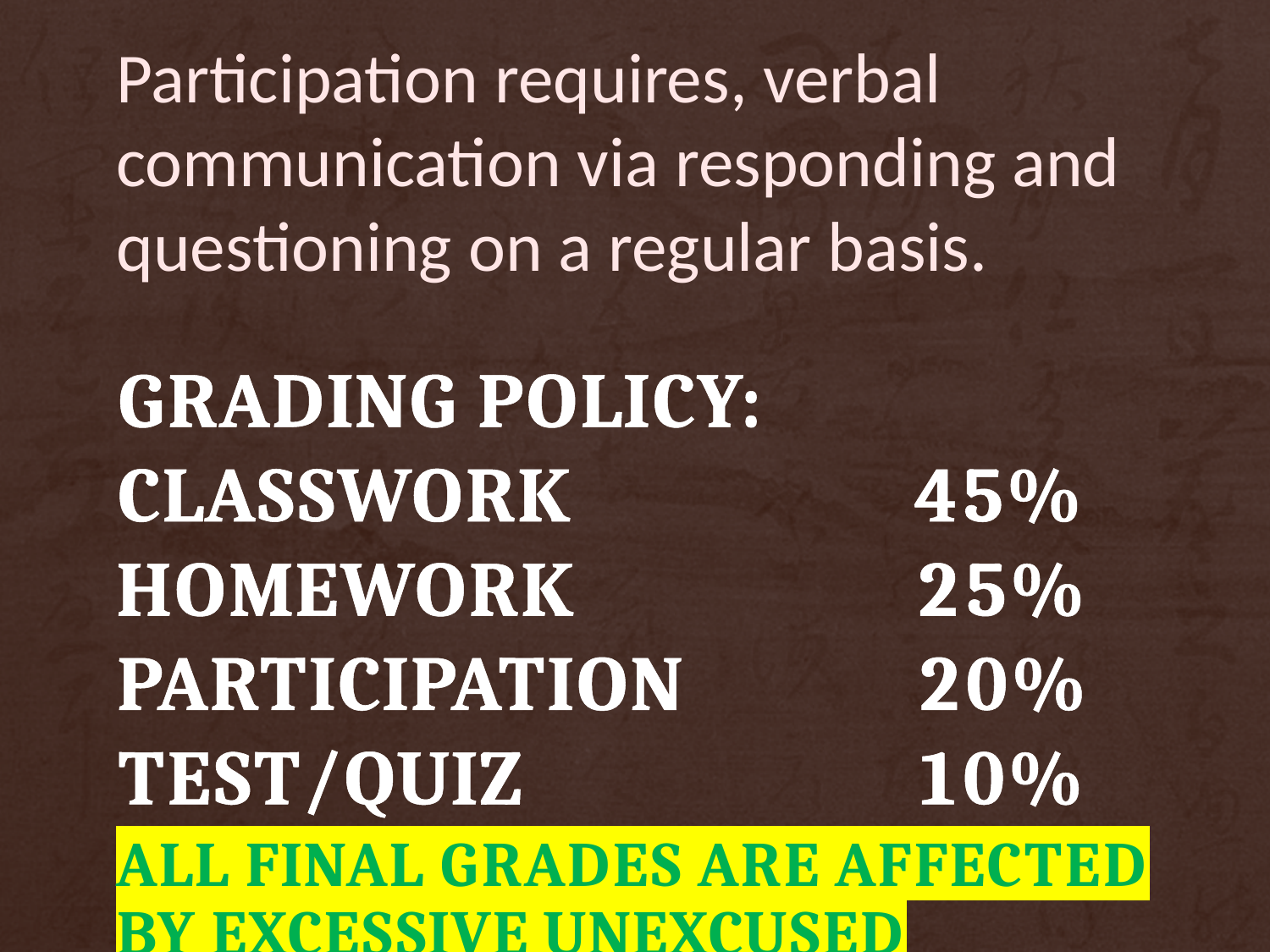

Participation requires, verbal communication via responding and questioning on a regular basis.
Grading policy:
Classwork                   45%
Homework                   25%
Participation             20%
Test/Quiz			  10%
All final grades are affected by excessive unexcused absences.